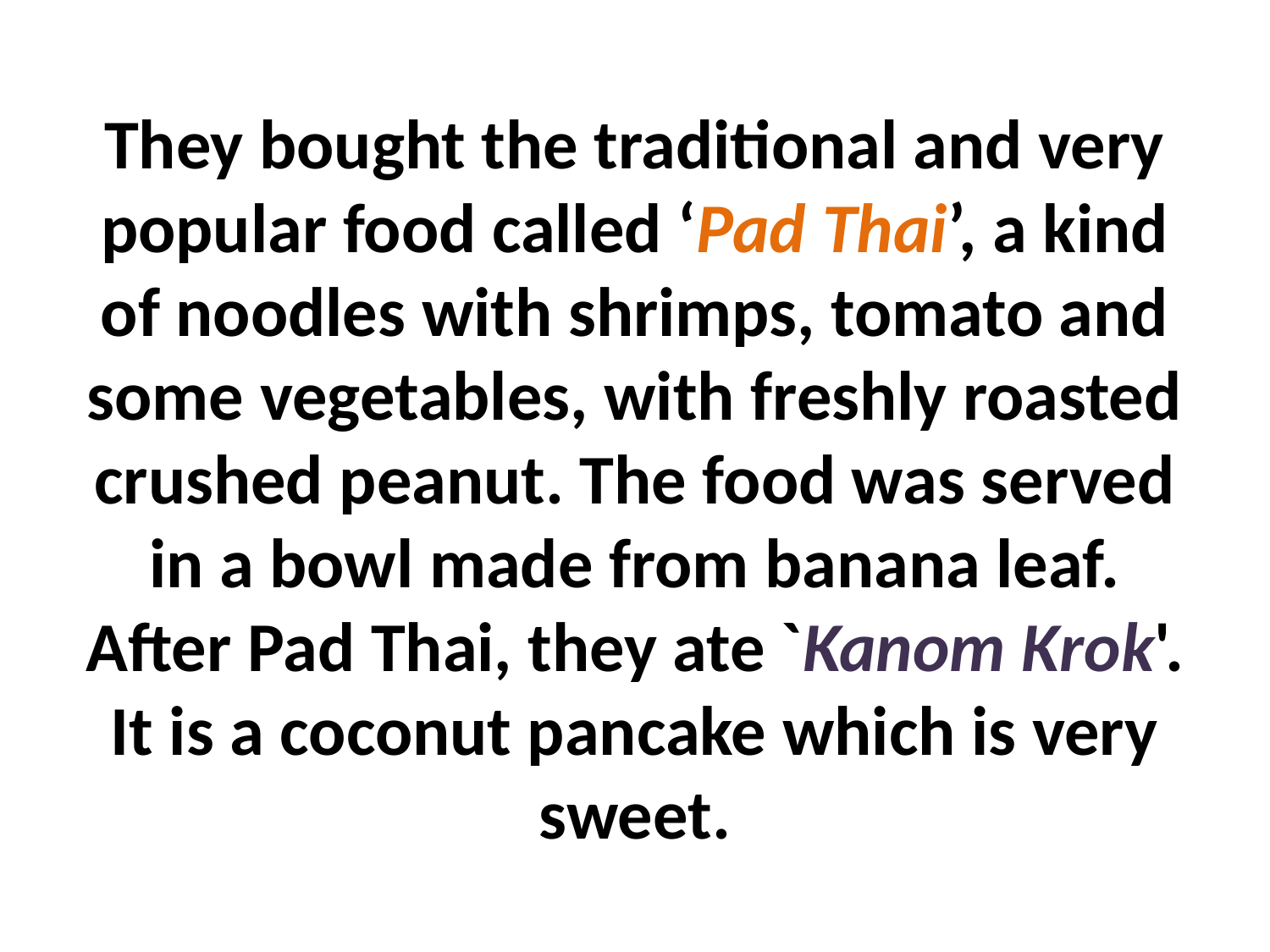

# They bought the traditional and very popular food called ‘Pad Thai’, a kind of noodles with shrimps, tomato and some vegetables, with freshly roasted crushed peanut. The food was served in a bowl made from banana leaf. After Pad Thai, they ate `Kanom Krok'. It is a coconut pancake which is very sweet.